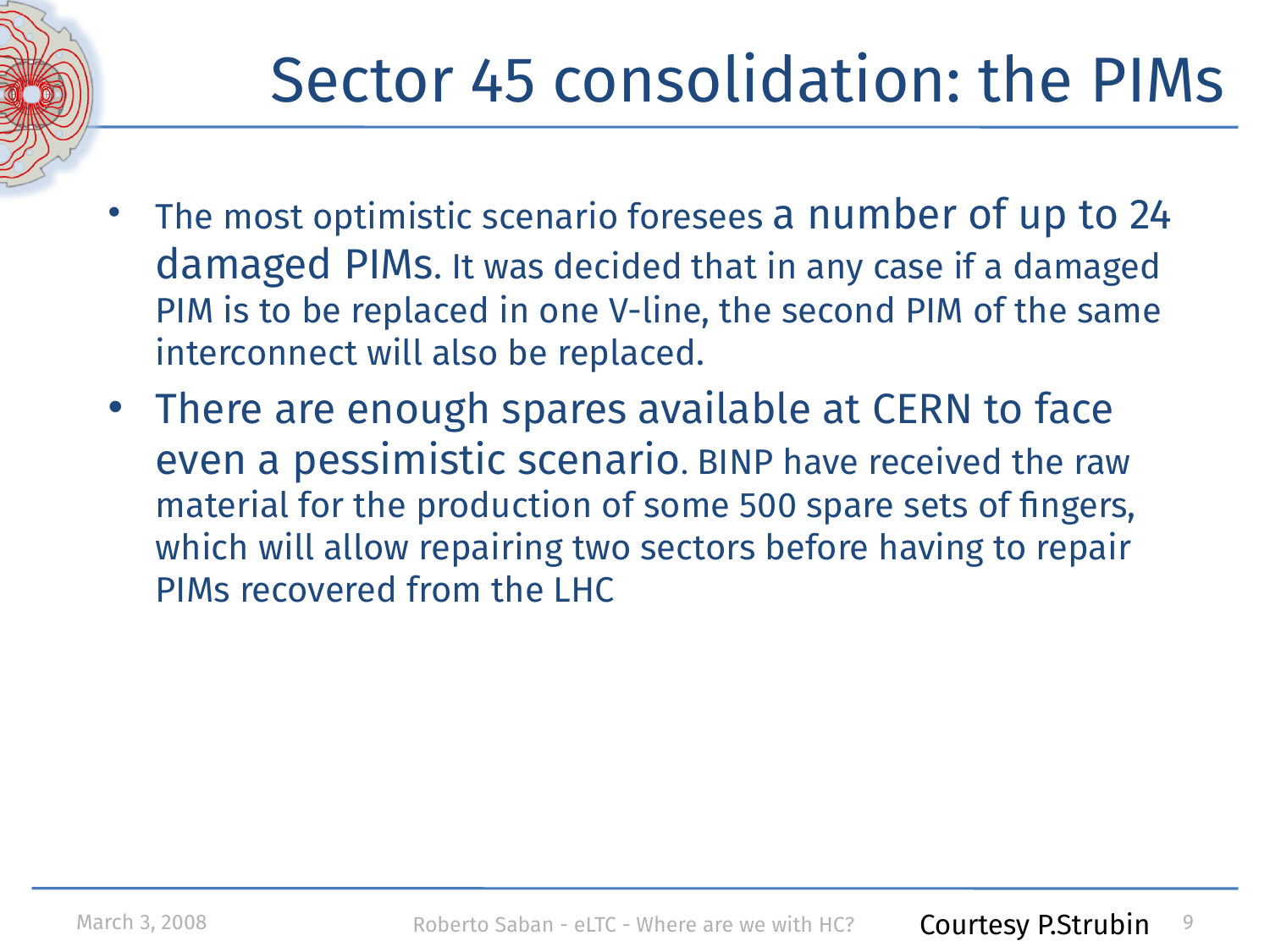

# Sector 45 consolidation: the PIMs
The most optimistic scenario foresees a number of up to 24 damaged PIMs. It was decided that in any case if a damaged PIM is to be replaced in one V-line, the second PIM of the same interconnect will also be replaced.
There are enough spares available at CERN to face even a pessimistic scenario. BINP have received the raw material for the production of some 500 spare sets of fingers, which will allow repairing two sectors before having to repair PIMs recovered from the LHC
Courtesy P.Strubin
March 3, 2008
Roberto Saban - eLTC - Where are we with HC?
9